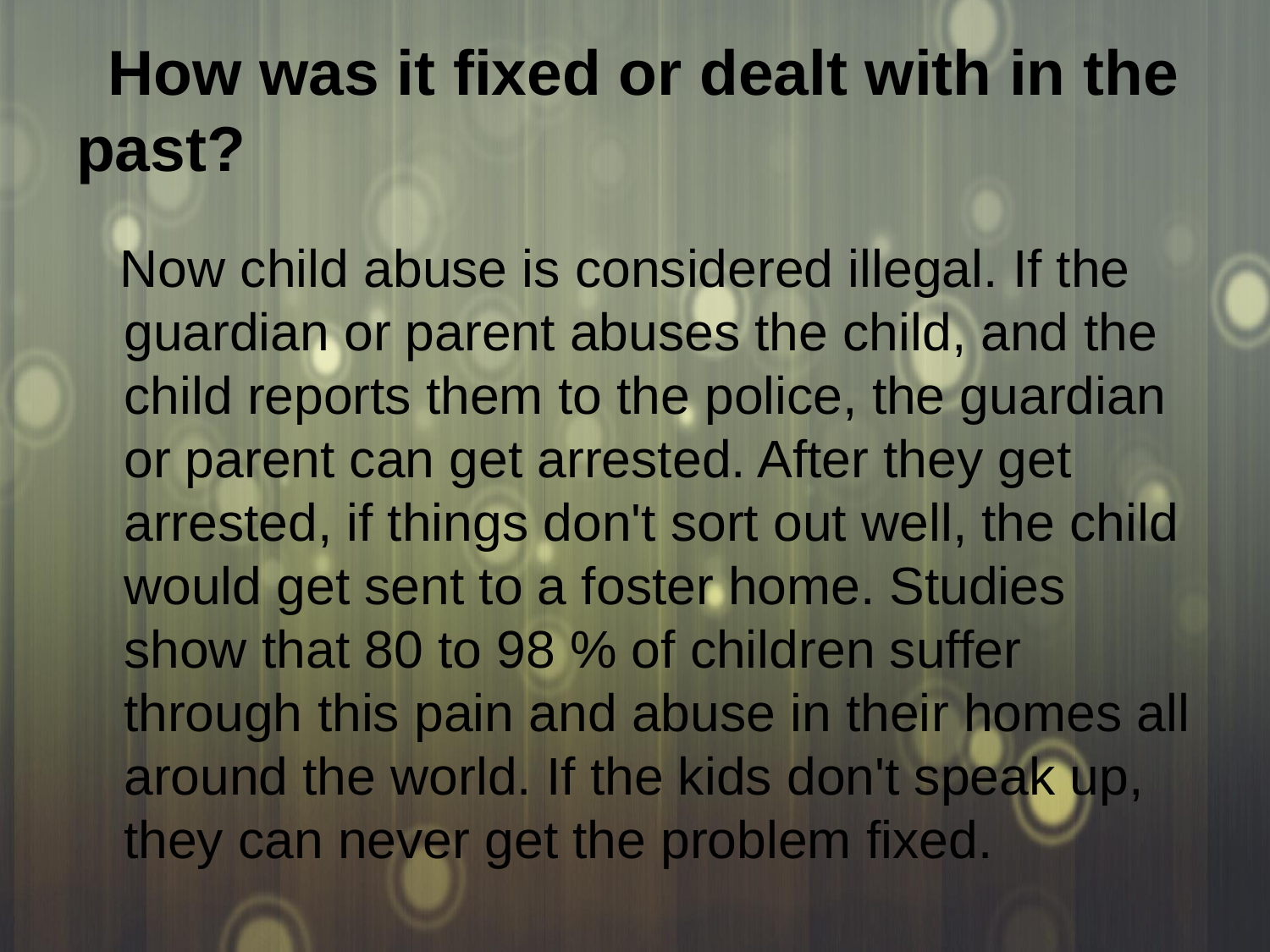

# How was it fixed or dealt with in the past?
   Now child abuse is considered illegal. If the guardian or parent abuses the child, and the child reports them to the police, the guardian or parent can get arrested. After they get arrested, if things don't sort out well, the child would get sent to a foster home. Studies show that 80 to 98 % of children suffer through this pain and abuse in their homes all around the world. If the kids don't speak up, they can never get the problem fixed.